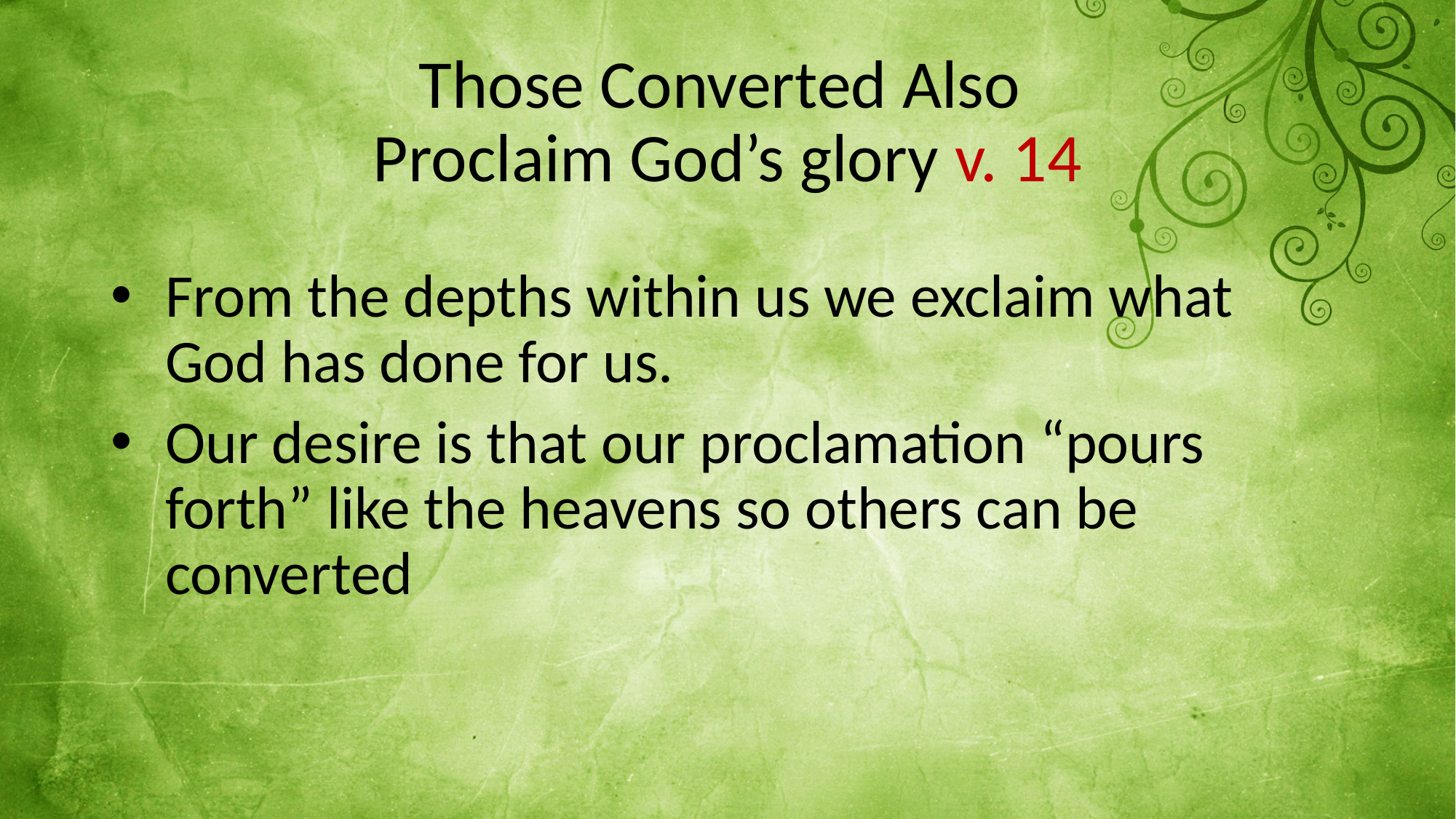

# Those Converted Also Proclaim God’s glory v. 14
From the depths within us we exclaim what God has done for us.
Our desire is that our proclamation “pours forth” like the heavens so others can be converted